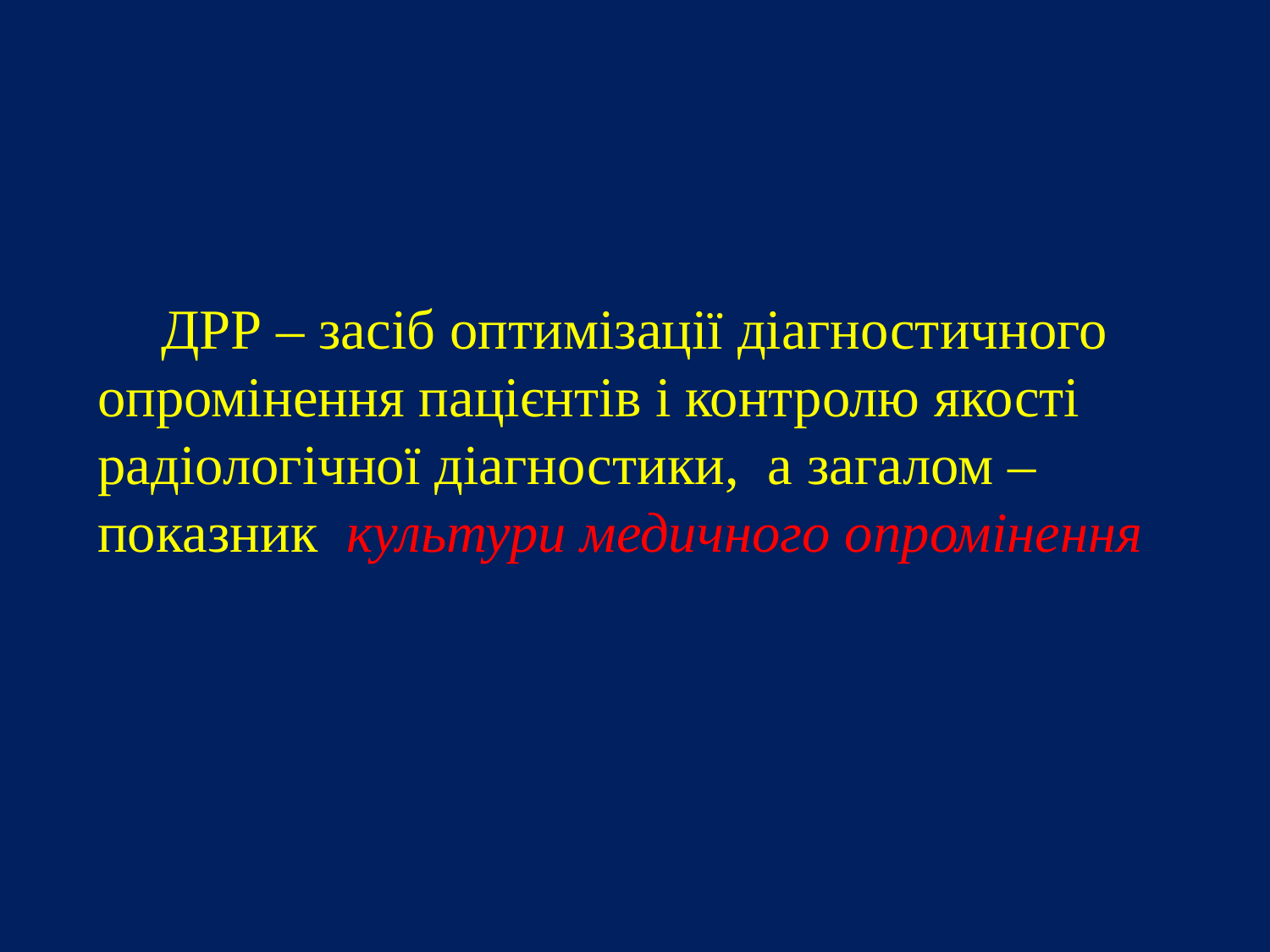

ДРР – засіб оптимізації діагностичного  опромінення пацієнтів і контролю якості радіологічної діагностики,  а загалом – показник  культури медичного опромінення